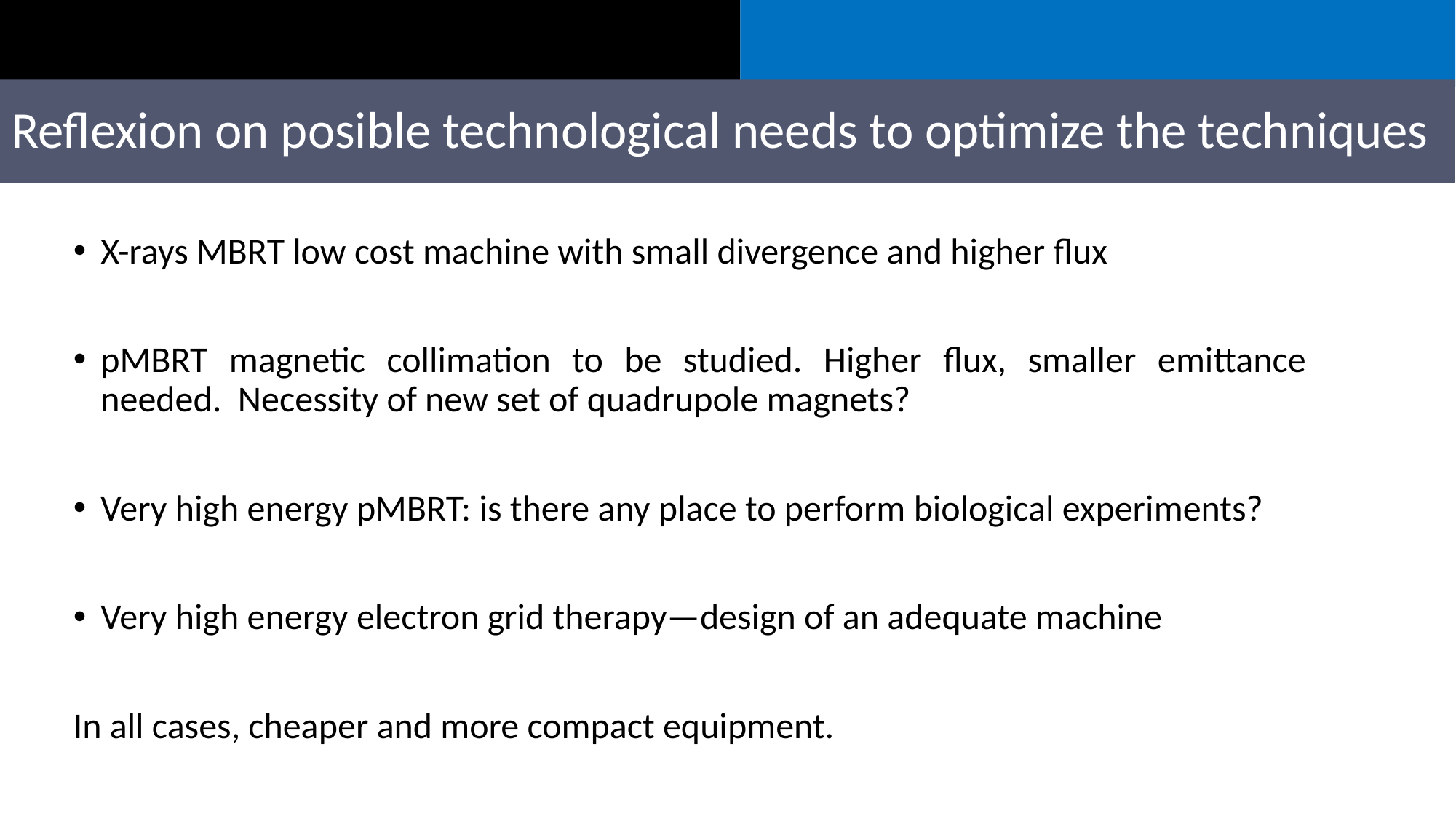

# Reflexion on posible technological needs to optimize the techniques
X-rays MBRT low cost machine with small divergence and higher flux

pMBRT magnetic collimation to be studied. Higher flux, smaller emittance needed.  Necessity of new set of quadrupole magnets?

Very high energy pMBRT: is there any place to perform biological experiments?

Very high energy electron grid therapy—design of an adequate machine

In all cases, cheaper and more compact equipment.